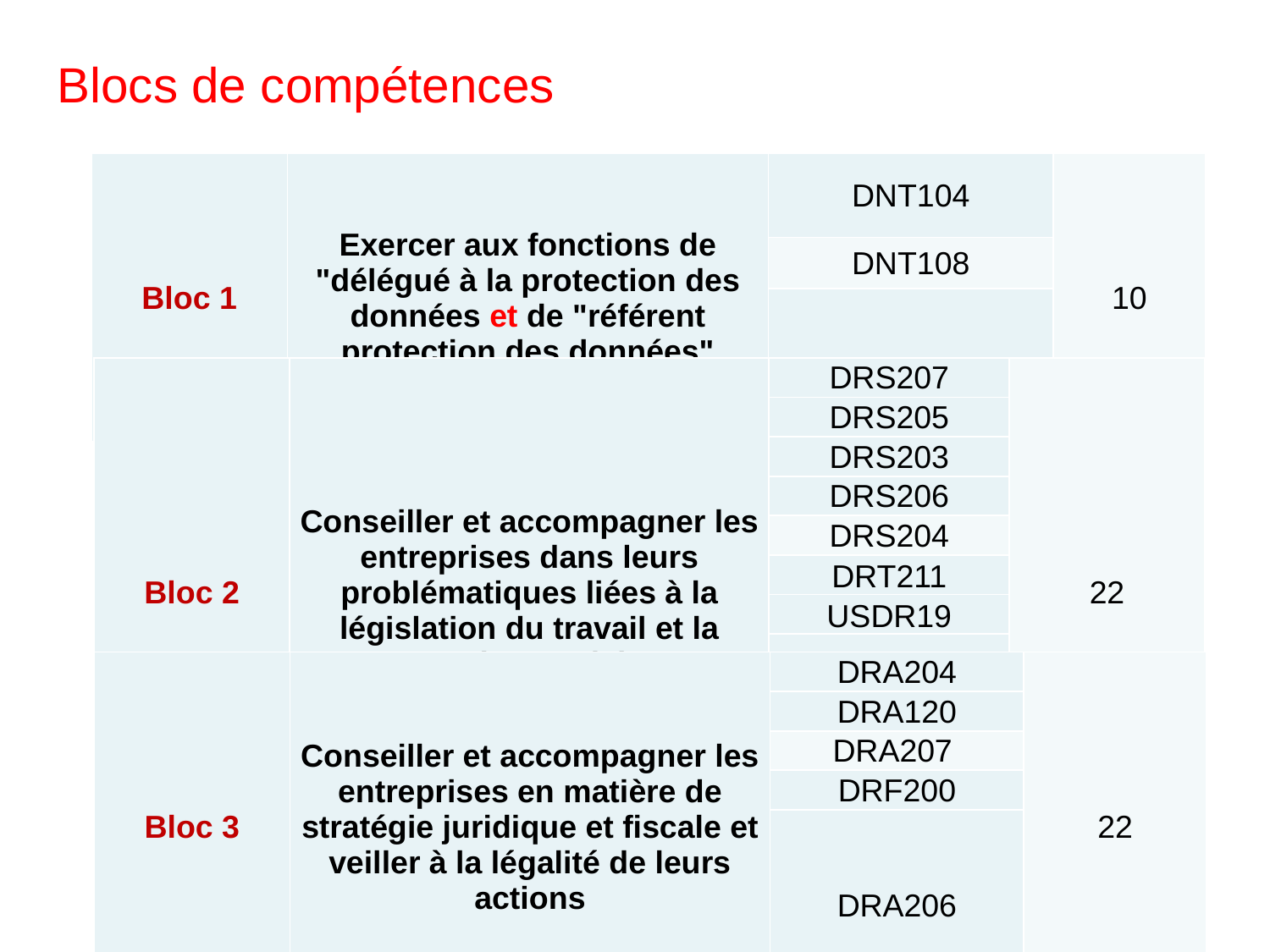

Blocs de compétences
| Bloc 1 | Exercer aux fonctions de "délégué à la protection des données et de "référent protection des données" | DNT104 | 10 |
| --- | --- | --- | --- |
|  |  | DNT108 |  |
|  |  |  |  |
| Bloc 2 | Conseiller et accompagner les entreprises dans leurs problématiques liées à la législation du travail et la gestion sociale | DRS207 | 22 |
| --- | --- | --- | --- |
|  |  | DRS205 |  |
|  |  | DRS203 |  |
|  |  | DRS206 |  |
|  |  | DRS204 |  |
|  |  | DRT211 |  |
|  |  | USDR19 |  |
|  |  |  |  |
| Bloc 3 | Conseiller et accompagner les entreprises en matière de stratégie juridique et fiscale et veiller à la légalité de leurs actions | DRA204 | 22 |
| --- | --- | --- | --- |
|  |  | DRA120 |  |
|  |  | DRA207 |  |
|  |  | DRF200 |  |
|  |  | DRA206 |  |